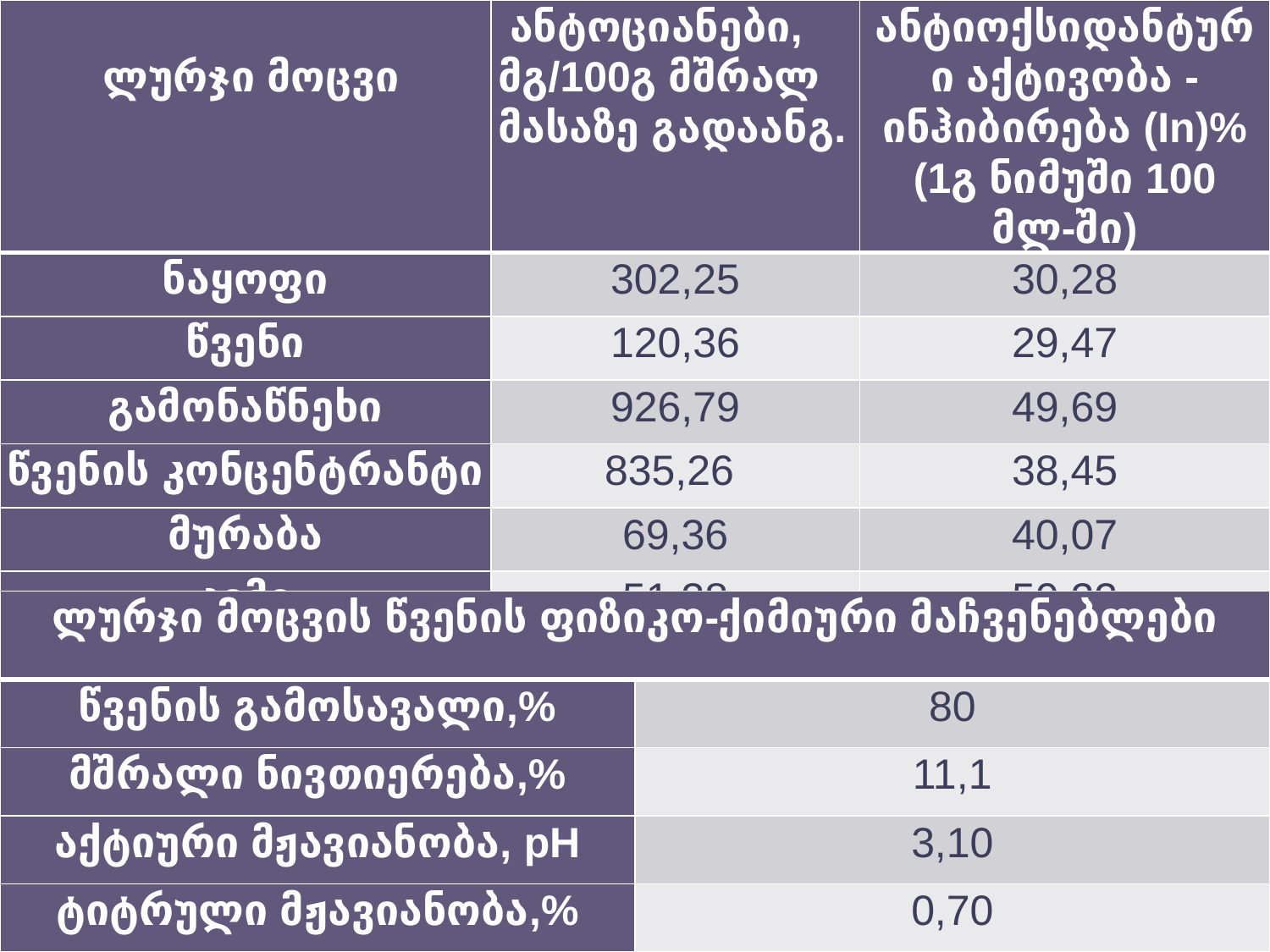

| ლურჯი მოცვი | ანტოციანები, მგ/100გ მშრალ მასაზე გადაანგ. | ანტიოქსიდანტური აქტივობა - ინჰიბირება (In)% (1გ ნიმუში 100 მლ-ში) |
| --- | --- | --- |
| ნაყოფი | 302,25 | 30,28 |
| წვენი | 120,36 | 29,47 |
| გამონაწნეხი | 926,79 | 49,69 |
| წვენის კონცენტრანტი | 835,26 | 38,45 |
| მურაბა | 69,36 | 40,07 |
| ჯემი | 51,38 | 50,22 |
| ლურჯი მოცვის წვენის ფიზიკო-ქიმიური მაჩვენებლები |  |
| --- | --- |
| წვენის გამოსავალი,% | 80 |
| მშრალი ნივთიერება,% | 11,1 |
| აქტიური მჟავიანობა, pH | 3,10 |
| ტიტრული მჟავიანობა,% | 0,70 |